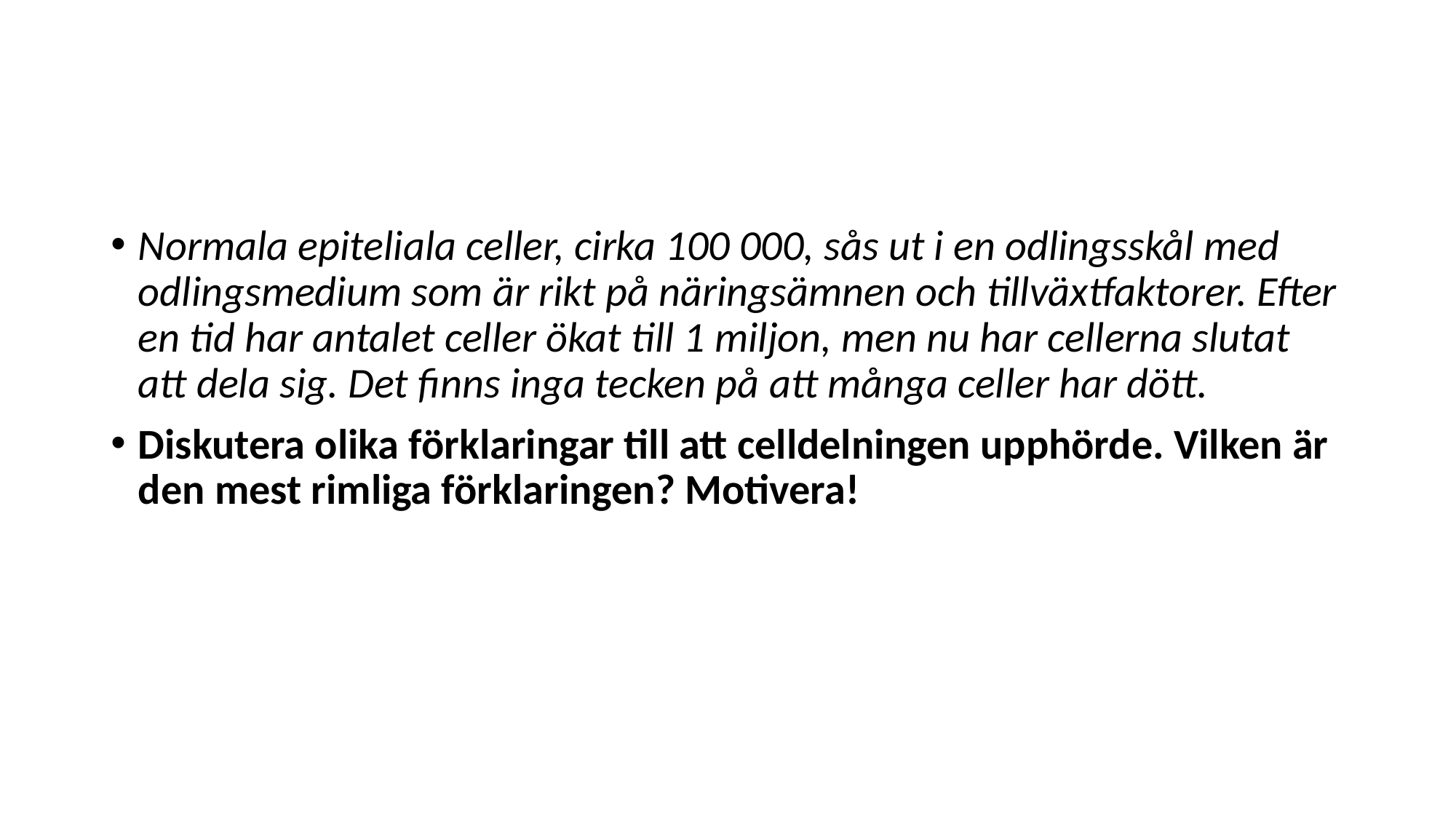

#
Normala epiteliala celler, cirka 100 000, sås ut i en odlingsskål med odlingsmedium som är rikt på näringsämnen och tillväxtfaktorer. Efter en tid har antalet celler ökat till 1 miljon, men nu har cellerna slutat att dela sig. Det finns inga tecken på att många celler har dött.
Diskutera olika förklaringar till att celldelningen upphörde. Vilken är den mest rimliga förklaringen? Motivera!